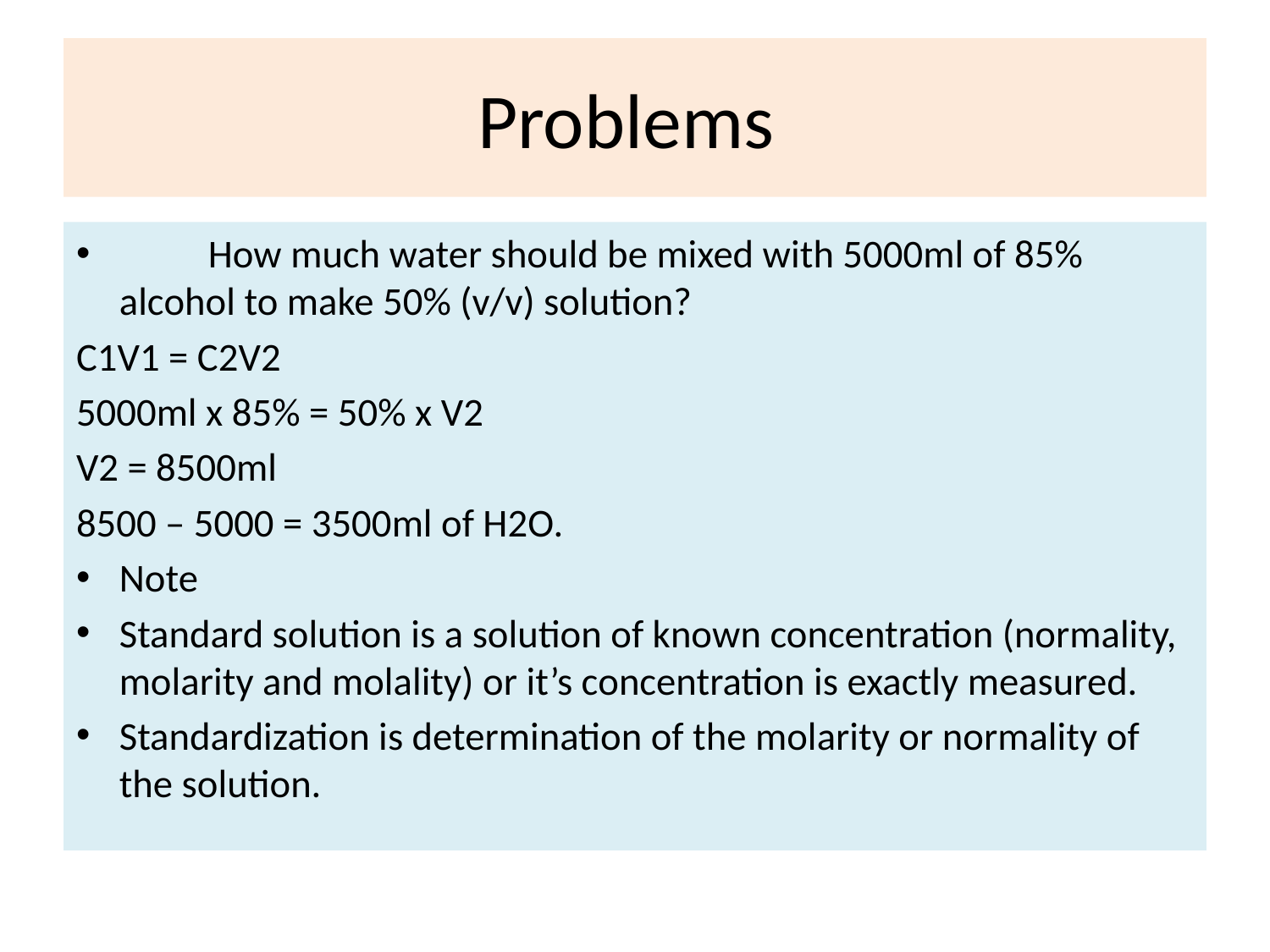

# Problems
	How much water should be mixed with 5000ml of 85% alcohol to make 50% (v/v) solution?
C1V1 = C2V2
5000ml x 85% = 50% x V2
V2 = 8500ml
8500 – 5000 = 3500ml of H2O.
Note
	Standard solution is a solution of known concentration (normality, molarity and molality) or it’s concentration is exactly measured.
	Standardization is determination of the molarity or normality of the solution.